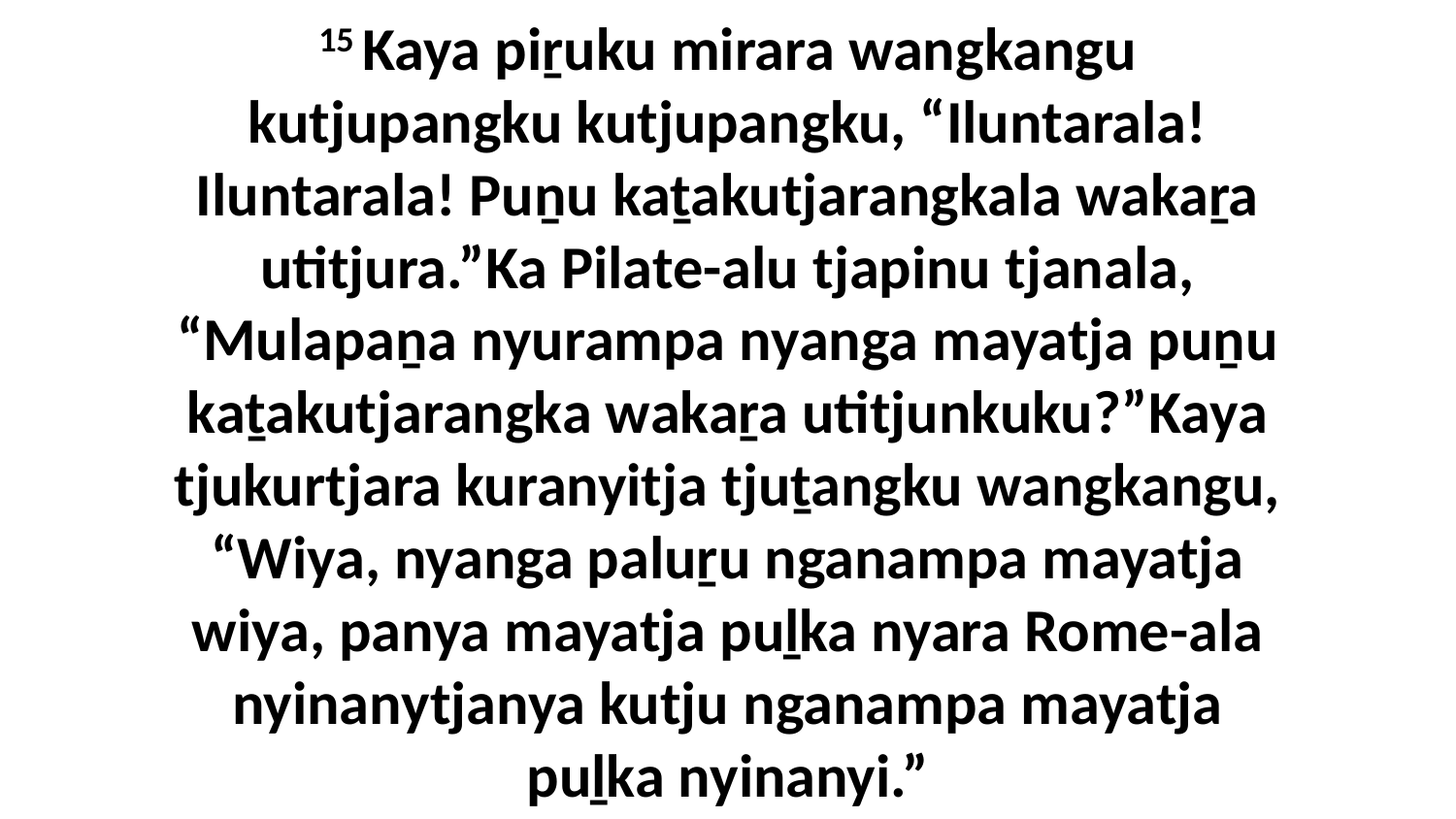

15 Kaya piṟuku mirara wangkangu kutjupangku kutjupangku, “Iluntarala! Iluntarala! Puṉu kaṯakutjarangkala wakaṟa utitjura.”Ka Pilate-alu tjapinu tjanala, “Mulapaṉa nyurampa nyanga mayatja puṉu kaṯakutjarangka wakaṟa utitjunkuku?”Kaya tjukurtjara kuranyitja tjuṯangku wangkangu, “Wiya, nyanga paluṟu nganampa mayatja wiya, panya mayatja puḻka nyara Rome-ala nyinanytjanya kutju nganampa mayatja puḻka nyinanyi.”